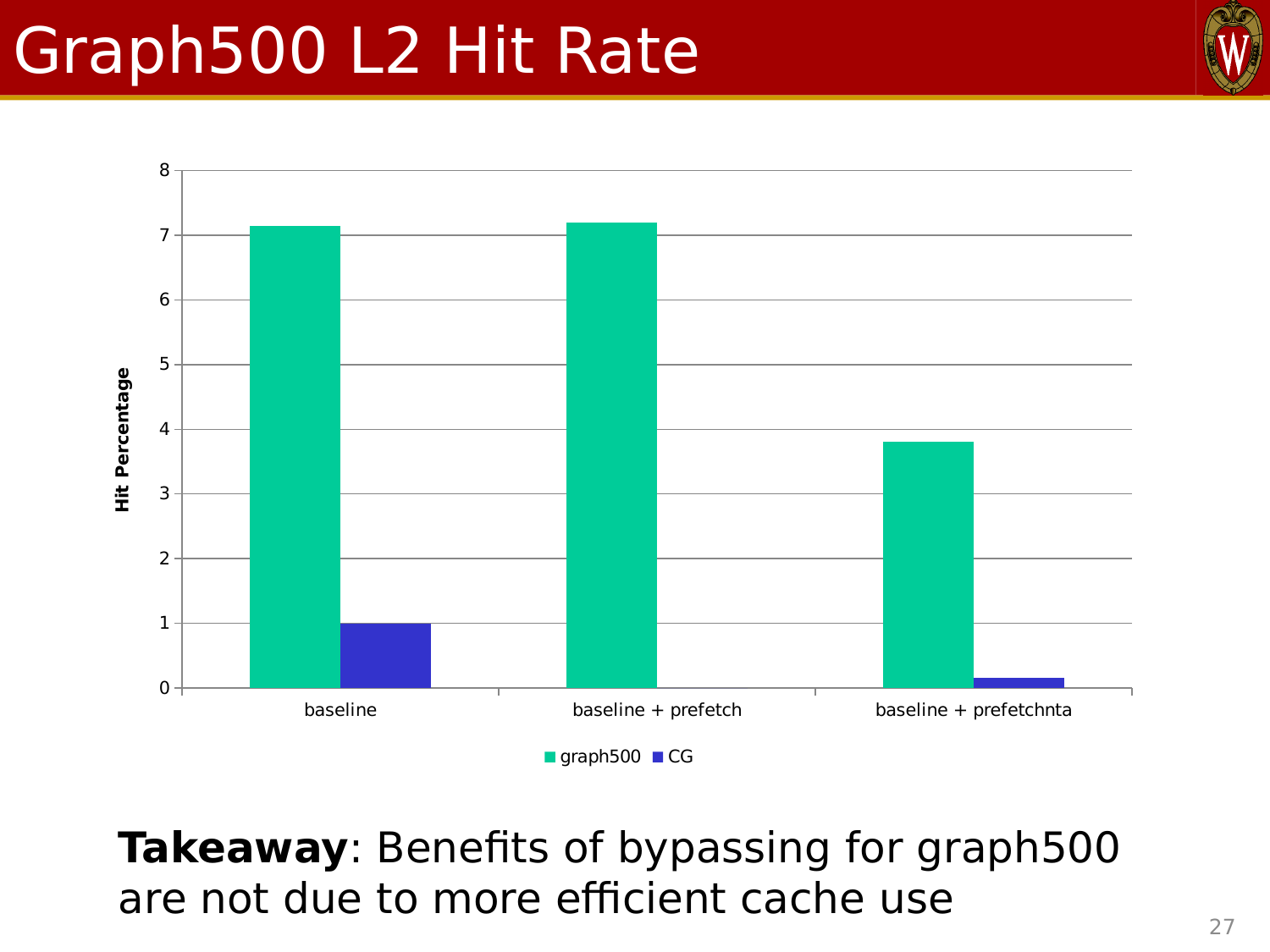

# Graph500 L2 Hit Rate

### Chart

| Category | graph500 | CG |
|---|---|---|
| baseline | 7.14016472873664 | 1.0 |
| baseline + prefetch | 7.192041804556886 | 0.0 |
| baseline + prefetchnta | 3.8123920639662807 | 0.15819540220694392 |
Takeaway: Benefits of bypassing for graph500 are not due to more efficient cache use
27